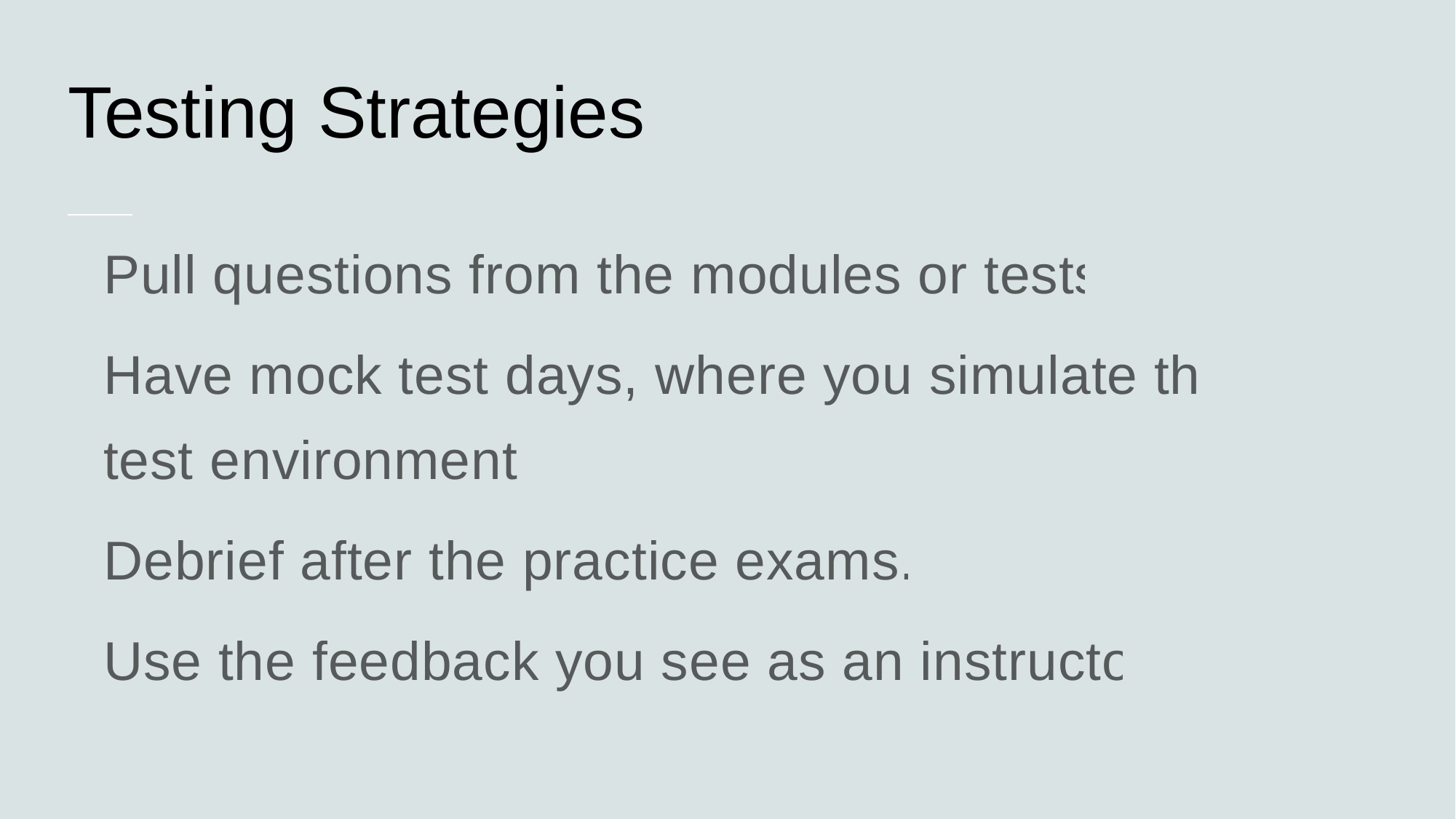

# Testing Strategies
Pull questions from the modules or tests.
Have mock test days, where you simulate the test environment.
Debrief after the practice exams.
Use the feedback you see as an instructor